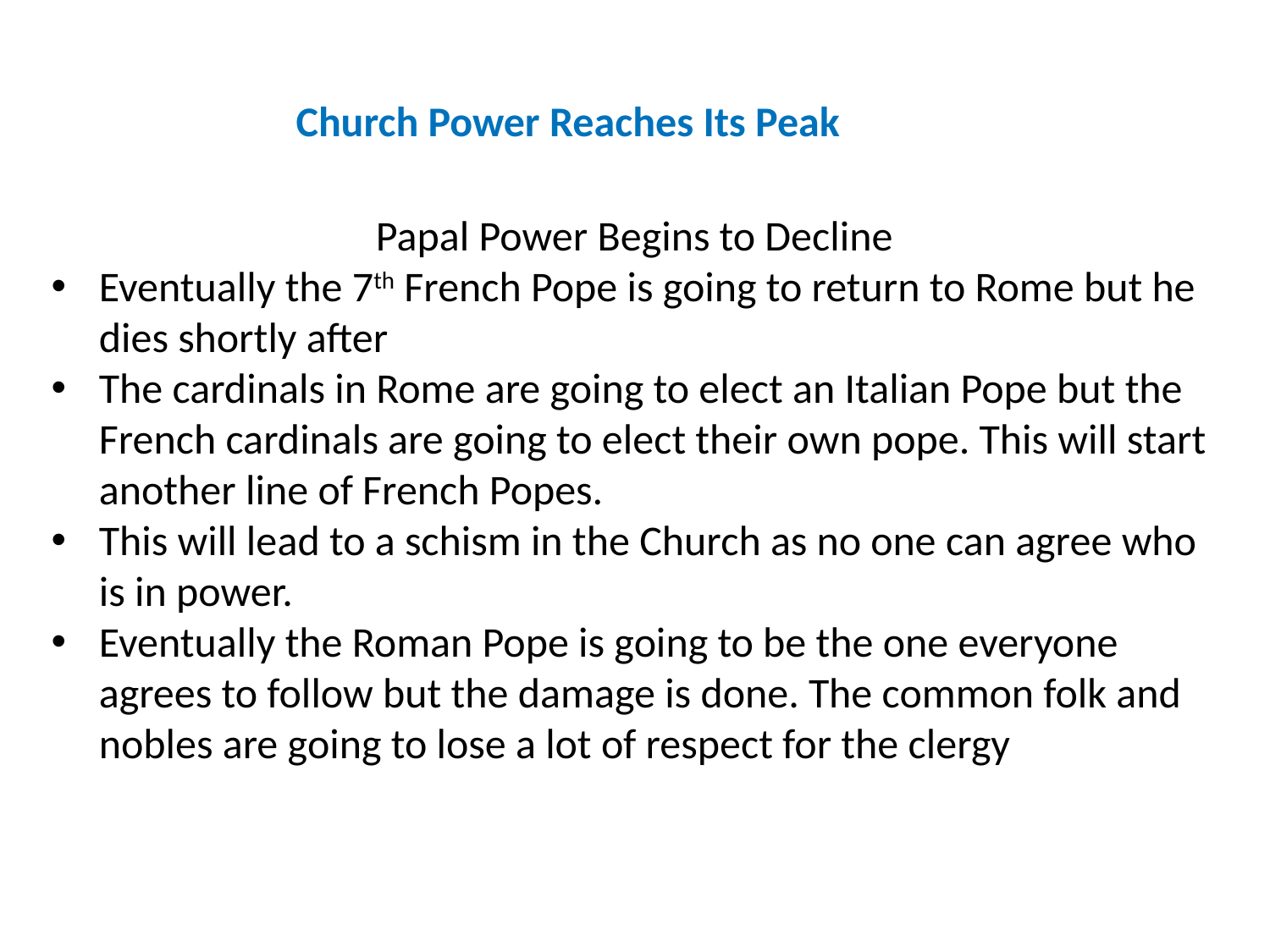

Church Power Reaches Its Peak
Papal Power Begins to Decline
Eventually the 7th French Pope is going to return to Rome but he dies shortly after
The cardinals in Rome are going to elect an Italian Pope but the French cardinals are going to elect their own pope. This will start another line of French Popes.
This will lead to a schism in the Church as no one can agree who is in power.
Eventually the Roman Pope is going to be the one everyone agrees to follow but the damage is done. The common folk and nobles are going to lose a lot of respect for the clergy